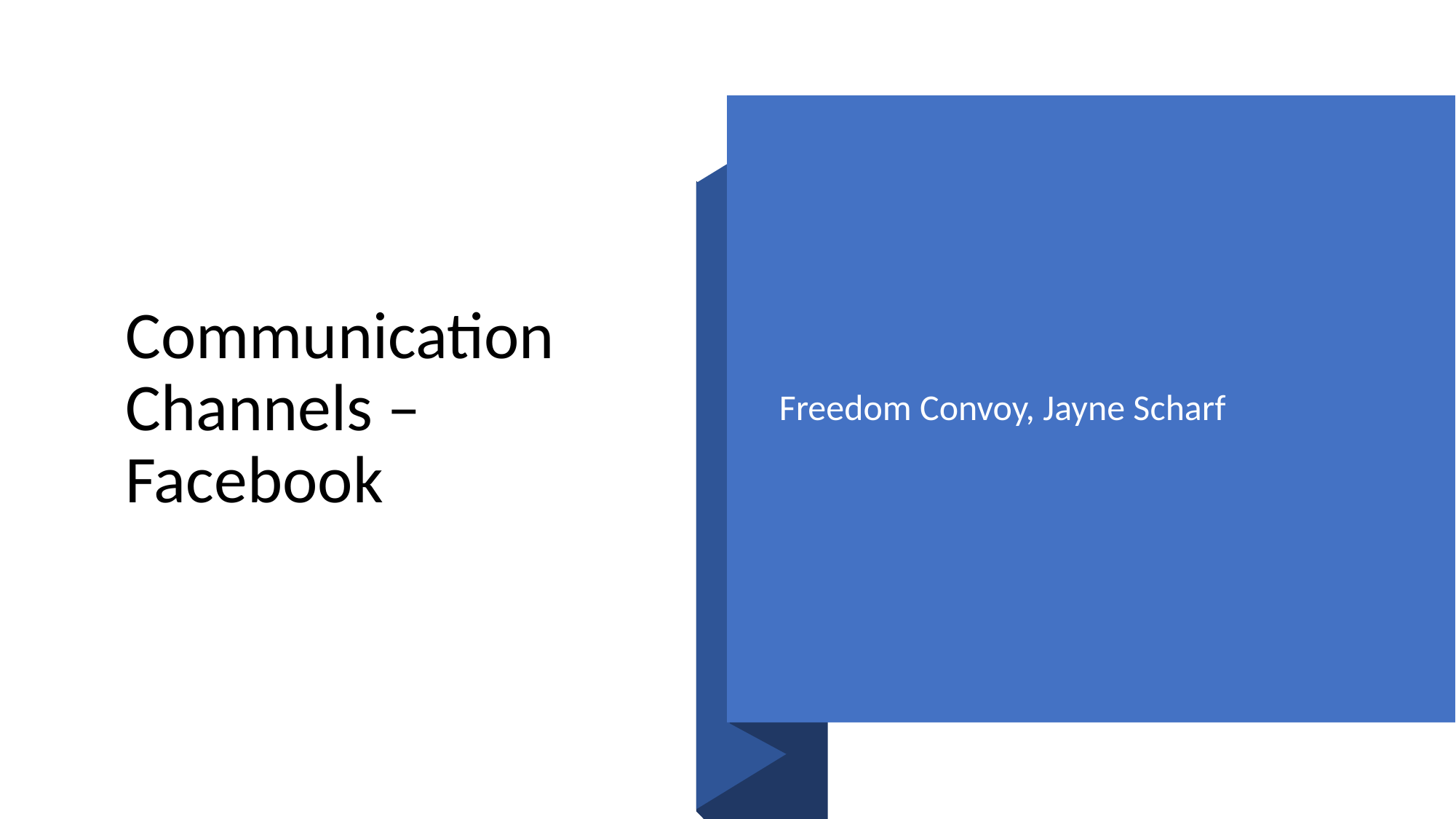

# Communication Channels – Facebook
Freedom Convoy, Jayne Scharf